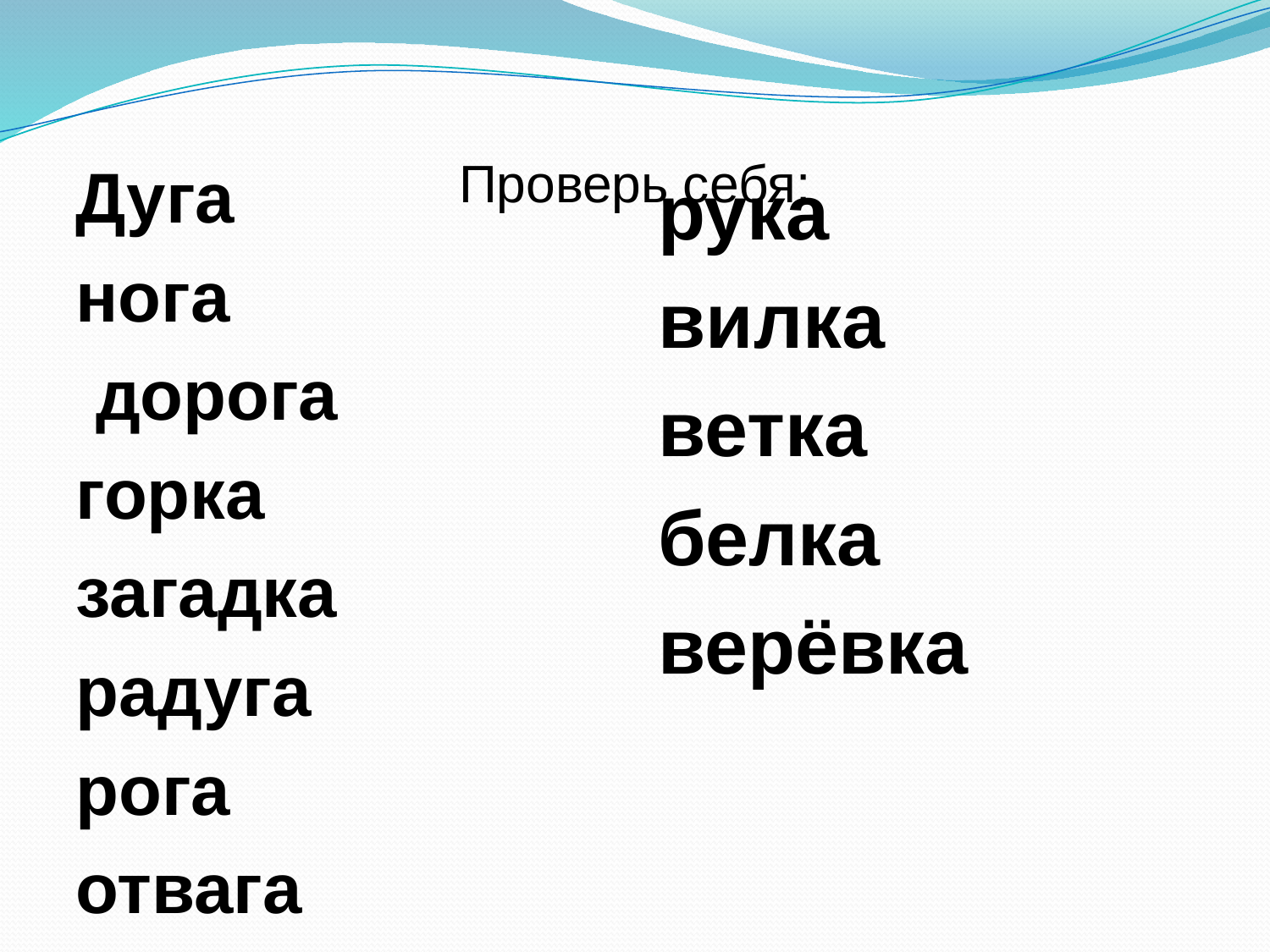

# Проверь себя:
Дуга
нога
 дорога
горка
загадка
радуга
рога
отвага
рука
вилка
ветка
белка
верёвка